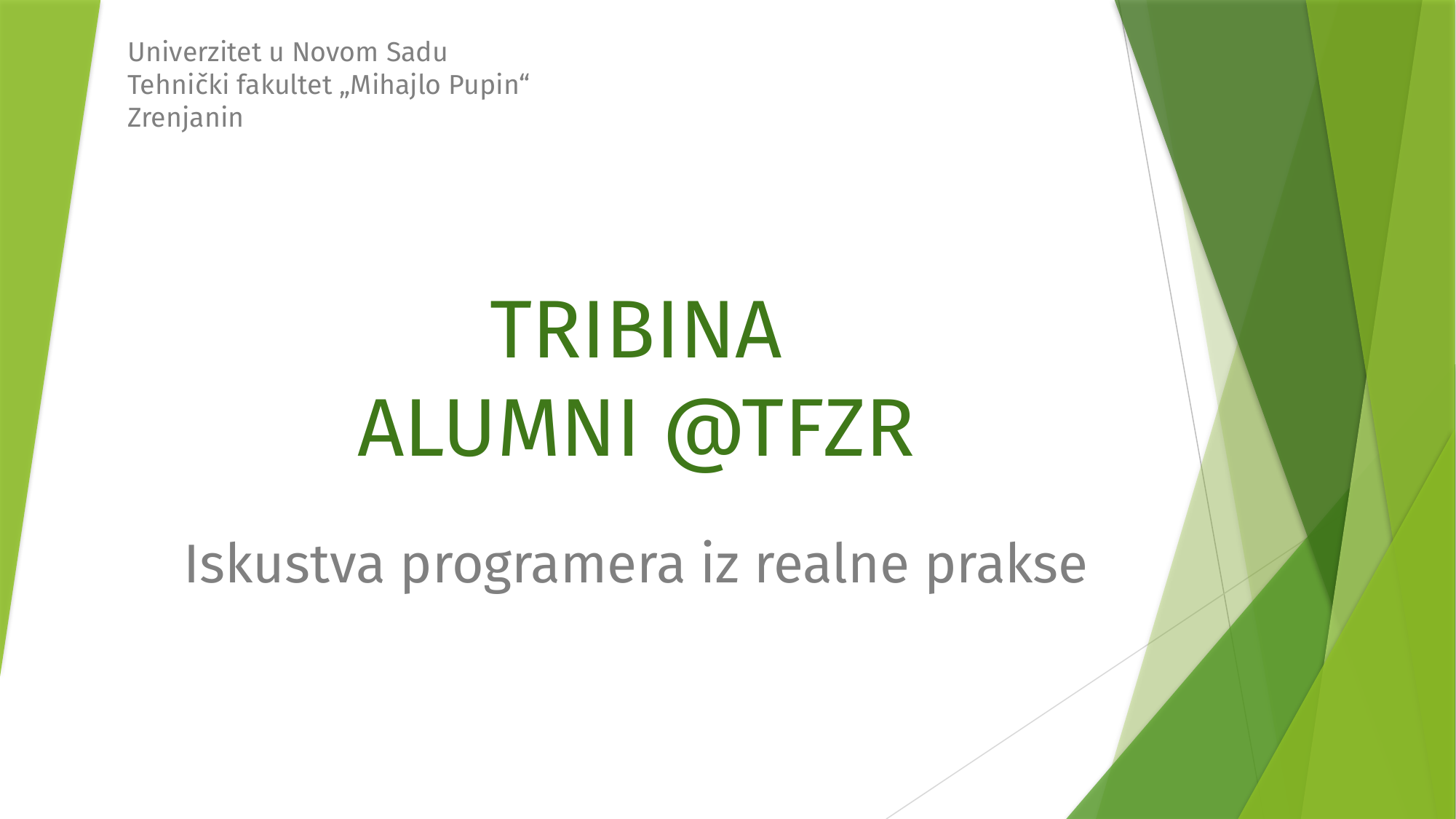

Univerzitet u Novom Sadu
Tehnički fakultet „Mihajlo Pupin“
Zrenjanin
# TRIBINA ALUMNI @TFZR
Iskustva programera iz realne prakse